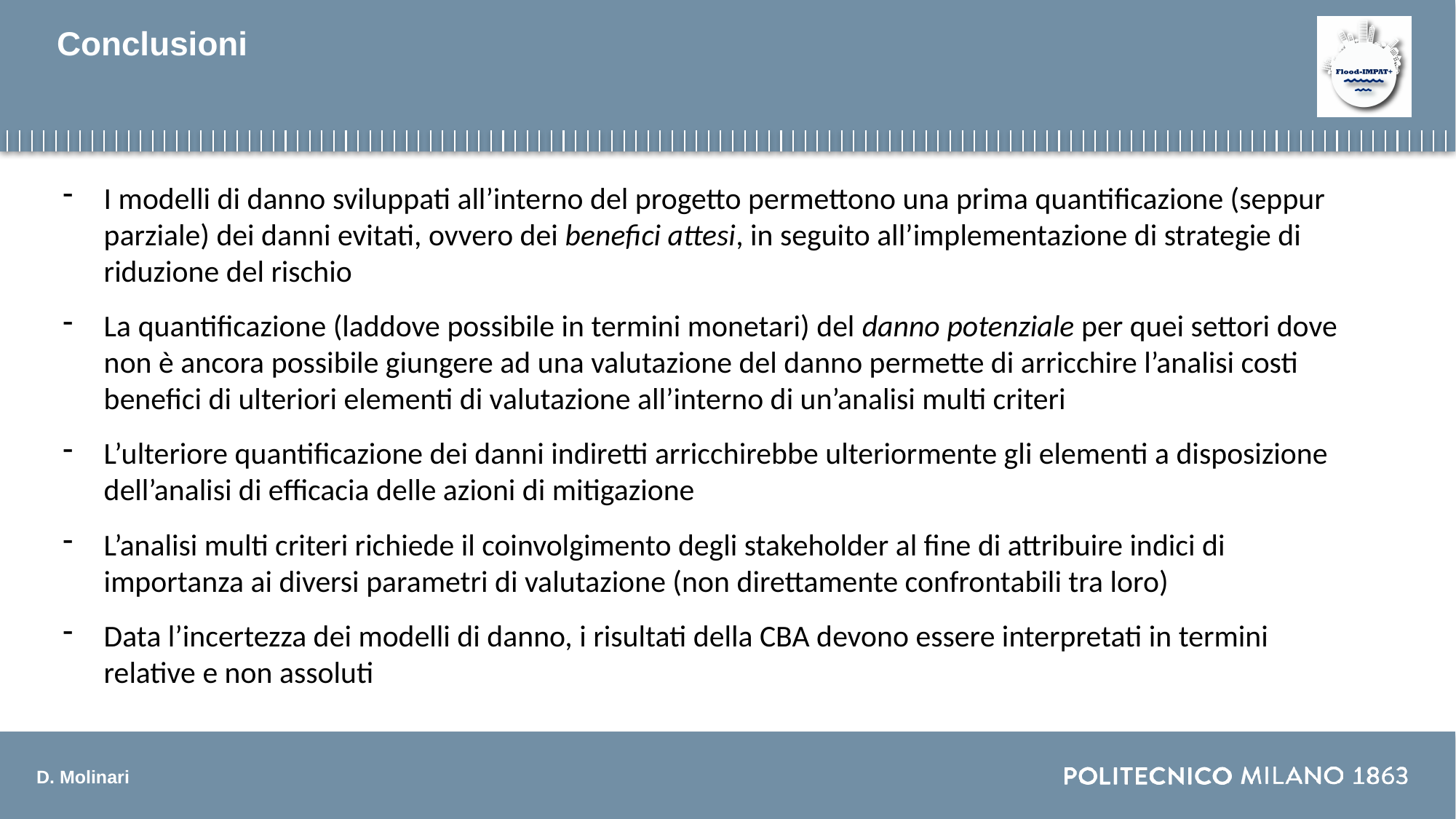

# Conclusioni
I modelli di danno sviluppati all’interno del progetto permettono una prima quantificazione (seppur parziale) dei danni evitati, ovvero dei benefici attesi, in seguito all’implementazione di strategie di riduzione del rischio
La quantificazione (laddove possibile in termini monetari) del danno potenziale per quei settori dove non è ancora possibile giungere ad una valutazione del danno permette di arricchire l’analisi costi benefici di ulteriori elementi di valutazione all’interno di un’analisi multi criteri
L’ulteriore quantificazione dei danni indiretti arricchirebbe ulteriormente gli elementi a disposizione dell’analisi di efficacia delle azioni di mitigazione
L’analisi multi criteri richiede il coinvolgimento degli stakeholder al fine di attribuire indici di importanza ai diversi parametri di valutazione (non direttamente confrontabili tra loro)
Data l’incertezza dei modelli di danno, i risultati della CBA devono essere interpretati in termini relative e non assoluti